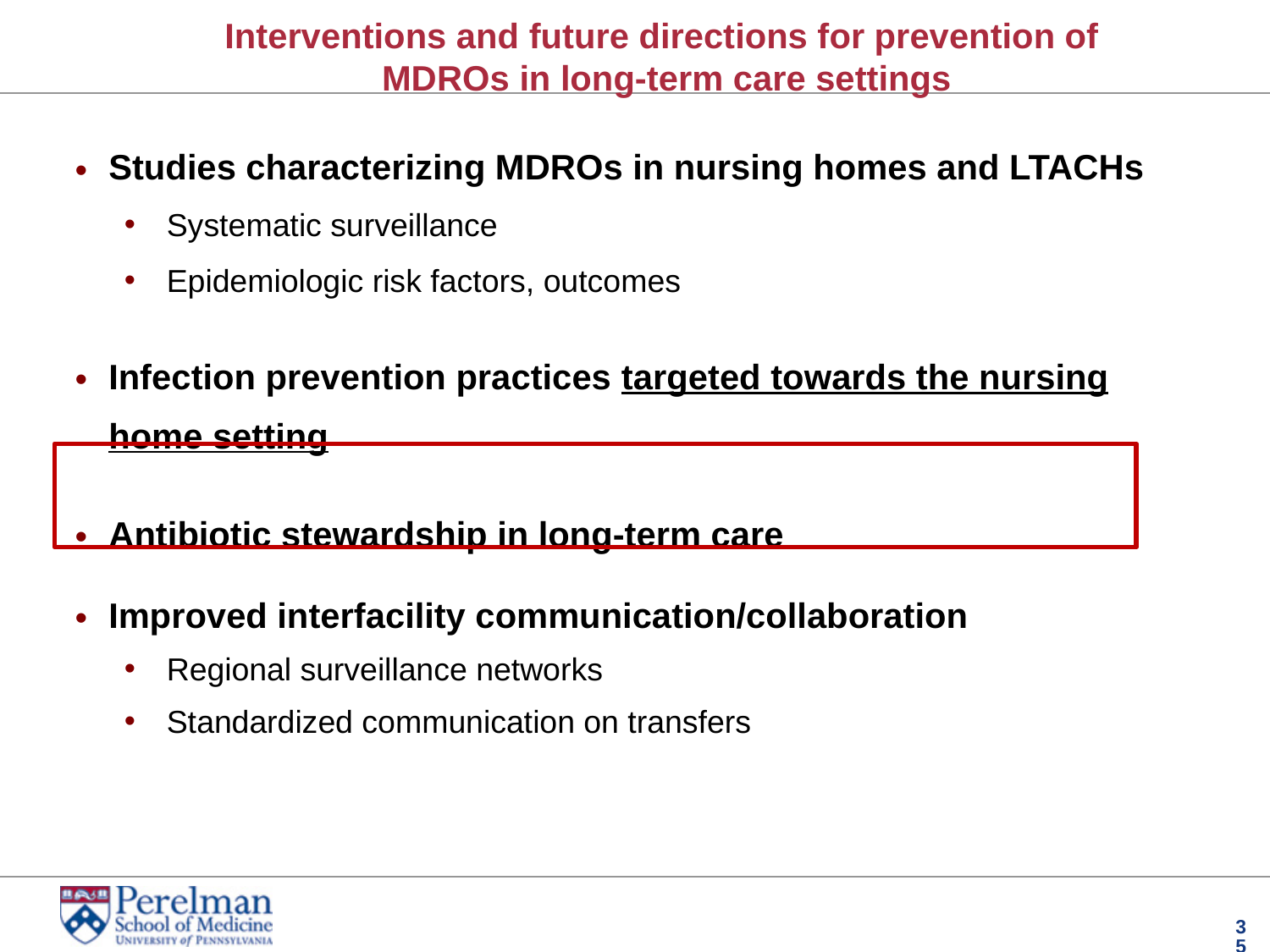

# Interventions and future directions for prevention of MDROs in long-term care settings
Studies characterizing MDROs in nursing homes and LTACHs
Systematic surveillance
Epidemiologic risk factors, outcomes
Infection prevention practices targeted towards the nursing home setting
Antibiotic stewardship in long-term care
Improved interfacility communication/collaboration
Regional surveillance networks
Standardized communication on transfers